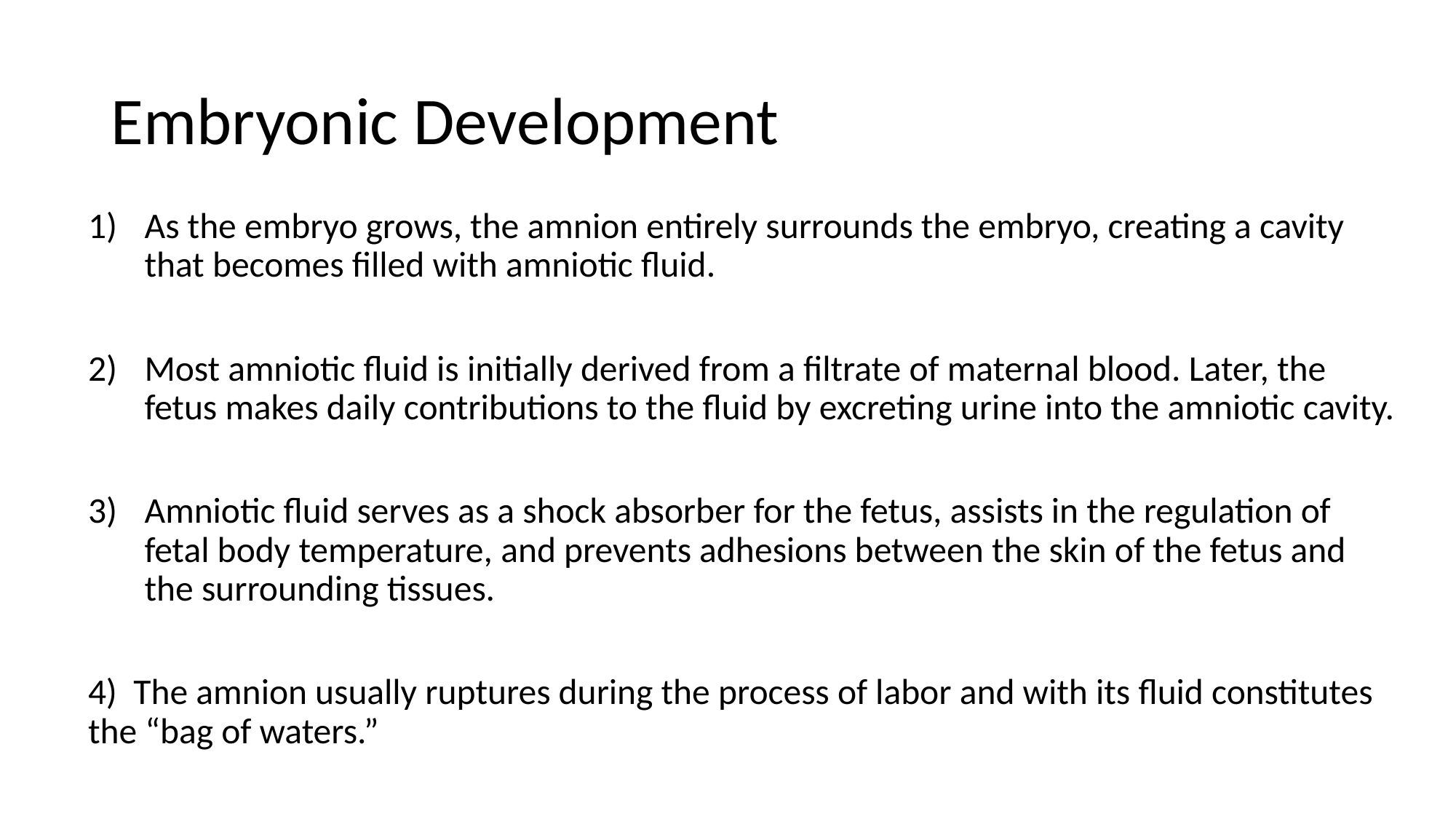

# Embryonic Development
As the embryo grows, the amnion entirely surrounds the embryo, creating a cavity that becomes filled with amniotic fluid.

Most amniotic fluid is initially derived from a filtrate of maternal blood. Later, the fetus makes daily contributions to the fluid by excreting urine into the amniotic cavity.

Amniotic fluid serves as a shock absorber for the fetus, assists in the regulation of fetal body temperature, and prevents adhesions between the skin of the fetus and the surrounding tissues.

4)  The amnion usually ruptures during the process of labor and with its fluid constitutes the “bag of waters.”